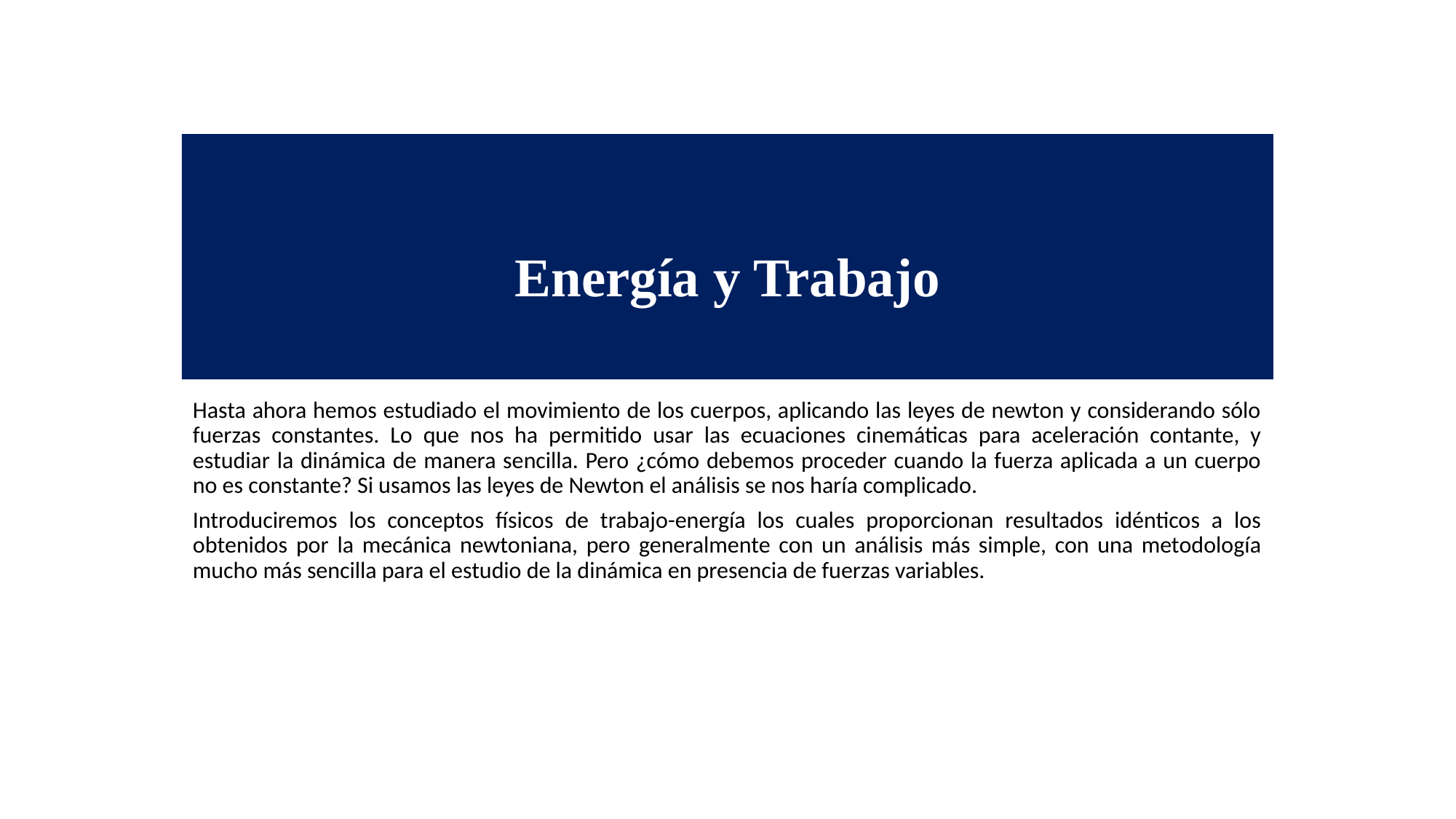

# Energía y Trabajo
Hasta ahora hemos estudiado el movimiento de los cuerpos, aplicando las leyes de newton y considerando sólo fuerzas constantes. Lo que nos ha permitido usar las ecuaciones cinemáticas para aceleración contante, y estudiar la dinámica de manera sencilla. Pero ¿cómo debemos proceder cuando la fuerza aplicada a un cuerpo no es constante? Si usamos las leyes de Newton el análisis se nos haría complicado.
Introduciremos los conceptos físicos de trabajo-energía los cuales proporcionan resultados idénticos a los obtenidos por la mecánica newtoniana, pero generalmente con un análisis más simple, con una metodología mucho más sencilla para el estudio de la dinámica en presencia de fuerzas variables.